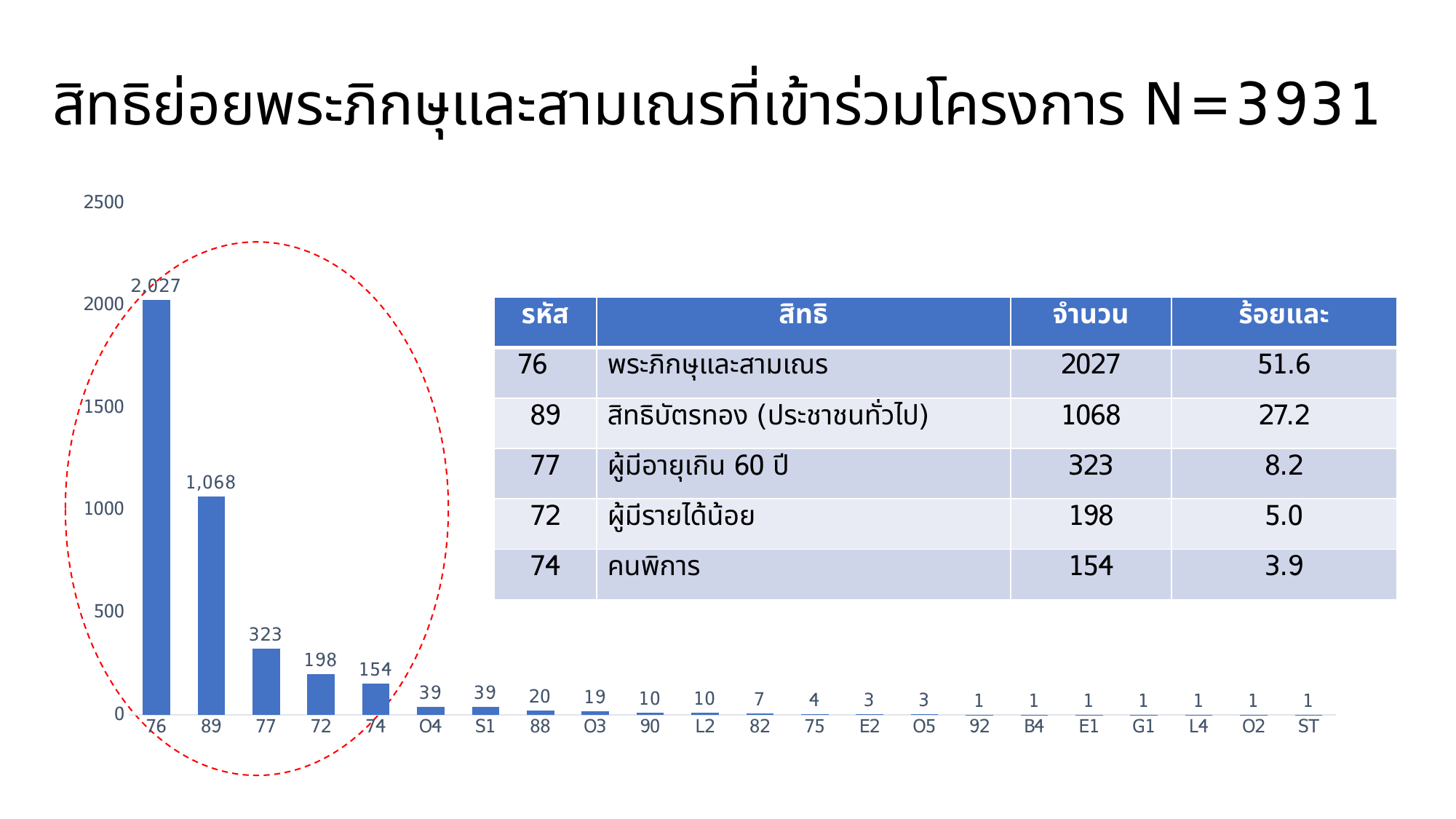

# สิทธิย่อยพระภิกษุและสามเณรที่เข้าร่วมโครงการ N=3931

### Chart

| Category | ชุดข้อมูล 1 |
|---|---|
| 76 | 2027.0 |
| 89 | 1068.0 |
| 77 | 323.0 |
| 72 | 198.0 |
| 74 | 154.0 |
| O4 | 39.0 |
| S1 | 39.0 |
| 88 | 20.0 |
| O3 | 19.0 |
| 90 | 10.0 |
| L2 | 10.0 |
| 82 | 7.0 |
| 75 | 4.0 |
| E2 | 3.0 |
| O5 | 3.0 |
| 92 | 1.0 |
| B4 | 1.0 |
| E1 | 1.0 |
| G1 | 1.0 |
| L4 | 1.0 |
| O2 | 1.0 |
| ST | 1.0 |
| รหัส | สิทธิ | จำนวน | ร้อยและ |
| --- | --- | --- | --- |
| 76 | พระภิกษุและสามเณร | 2027 | 51.6 |
| 89 | สิทธิบัตรทอง (ประชาชนทั่วไป) | 1068 | 27.2 |
| 77 | ผู้มีอายุเกิน 60 ปี | 323 | 8.2 |
| 72 | ผู้มีรายได้น้อย | 198 | 5.0 |
| 74 | คนพิการ | 154 | 3.9 |